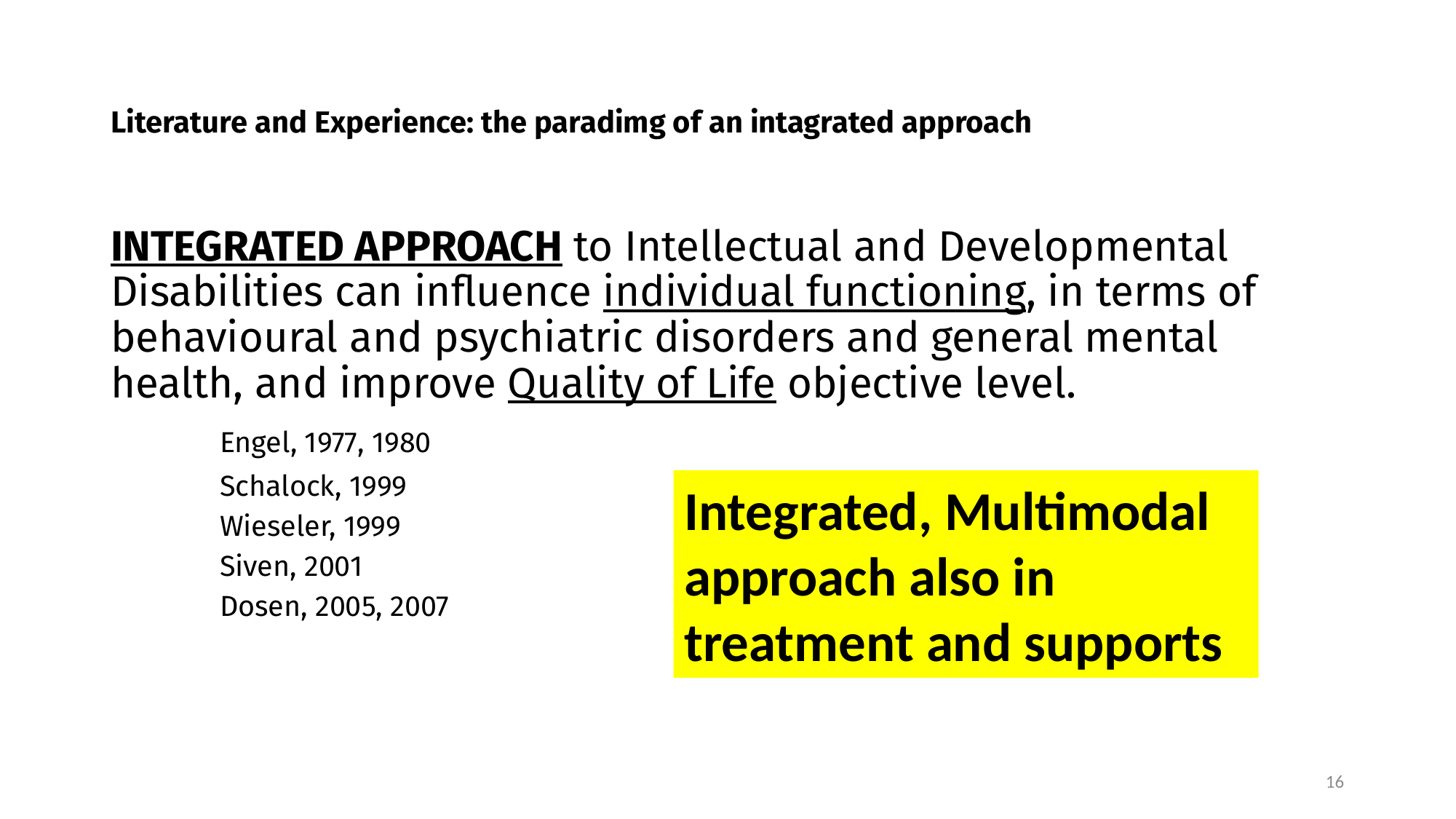

Literature and Experience: the paradimg of an intagrated approach
INTEGRATED APPROACH to Intellectual and Developmental Disabilities can influence individual functioning, in terms of behavioural and psychiatric disorders and general mental health, and improve Quality of Life objective level.
	Engel, 1977, 1980
	Schalock, 1999
	Wieseler, 1999
	Siven, 2001
	Dosen, 2005, 2007
Integrated, Multimodal approach also in treatment and supports
16